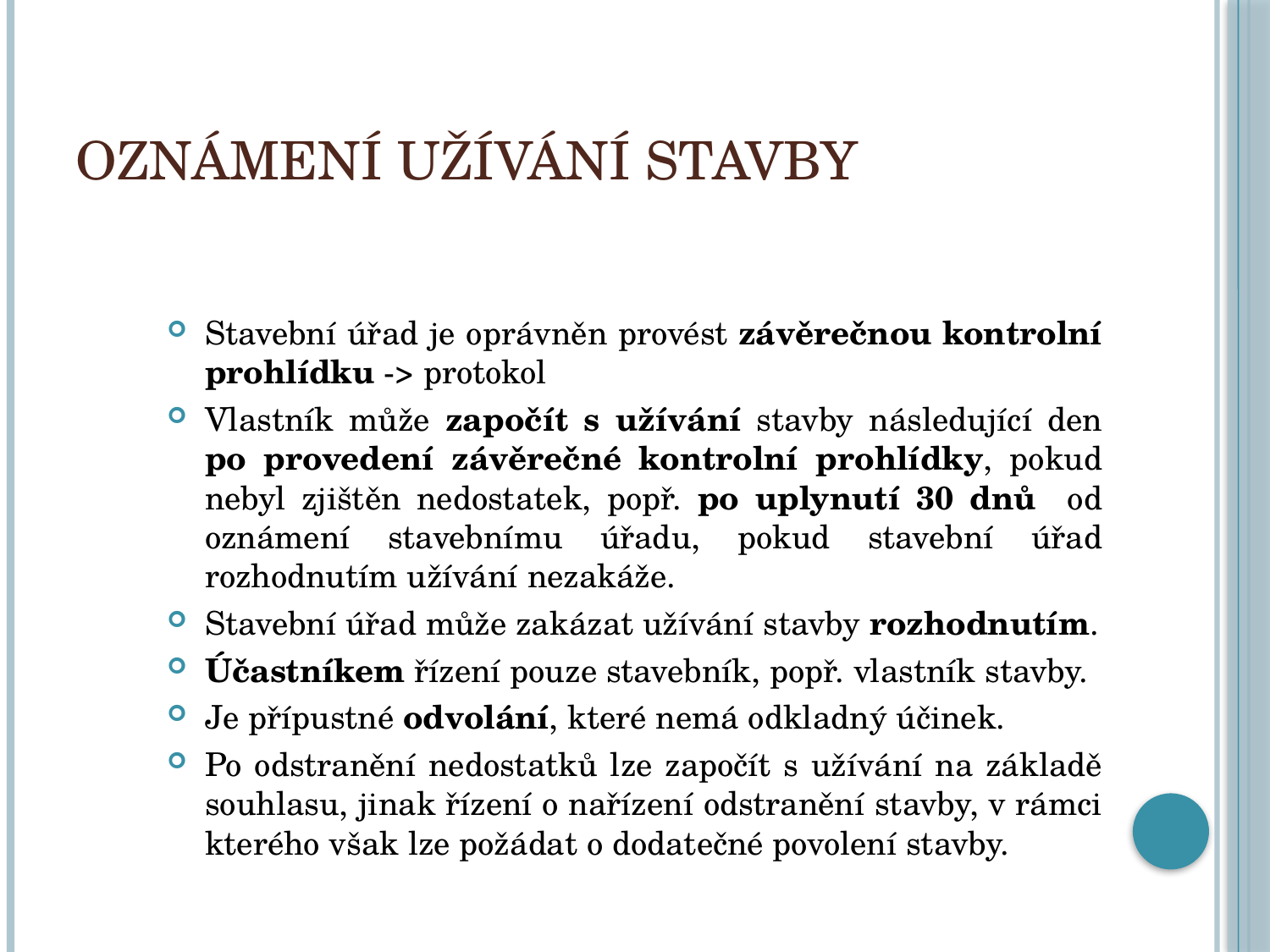

# Oznámení užívání stavby
Stavební úřad je oprávněn provést závěrečnou kontrolní prohlídku -> protokol
Vlastník může započít s užívání stavby následující den po provedení závěrečné kontrolní prohlídky, pokud nebyl zjištěn nedostatek, popř. po uplynutí 30 dnů  od oznámení stavebnímu úřadu, pokud stavební úřad rozhodnutím užívání nezakáže.
Stavební úřad může zakázat užívání stavby rozhodnutím.
Účastníkem řízení pouze stavebník, popř. vlastník stavby.
Je přípustné odvolání, které nemá odkladný účinek.
Po odstranění nedostatků lze započít s užívání na základě souhlasu, jinak řízení o nařízení odstranění stavby, v rámci kterého však lze požádat o dodatečné povolení stavby.